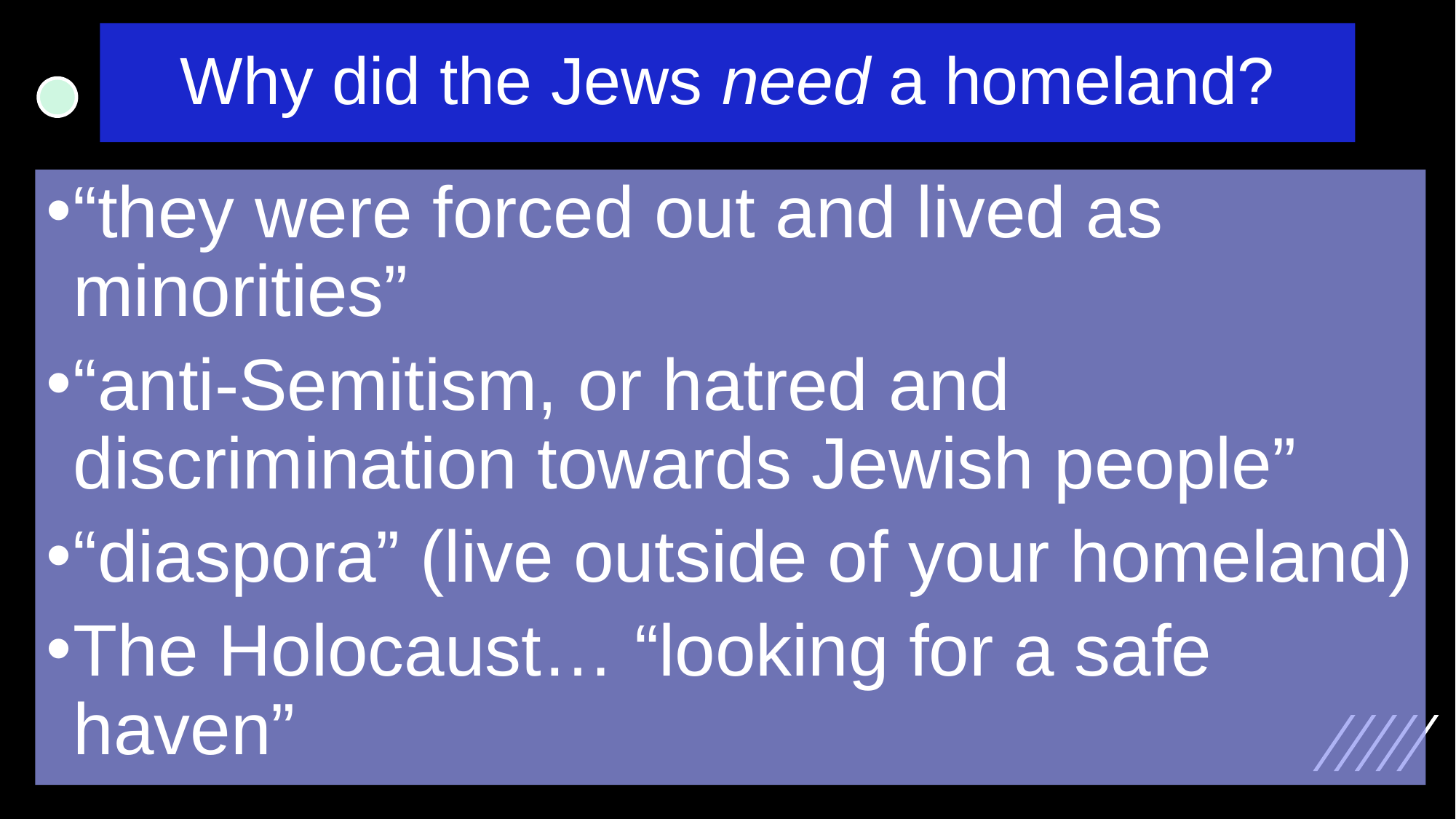

# Why did the Jews need a homeland?
“they were forced out and lived as minorities”
“anti-Semitism, or hatred and discrimination towards Jewish people”
“diaspora” (live outside of your homeland)
The Holocaust… “looking for a safe haven”